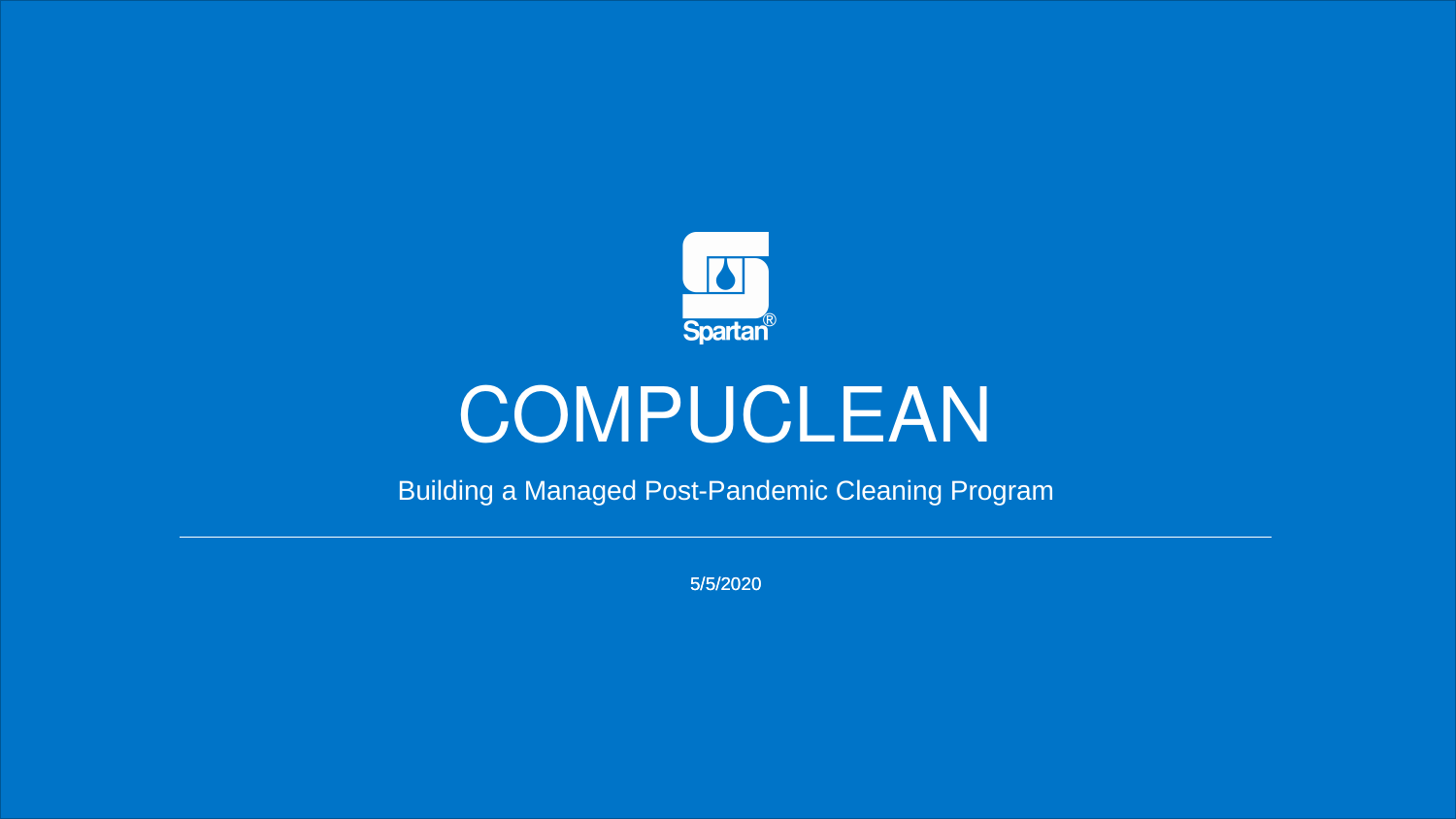

# CompuCLean
Building a Managed Post-Pandemic Cleaning Program